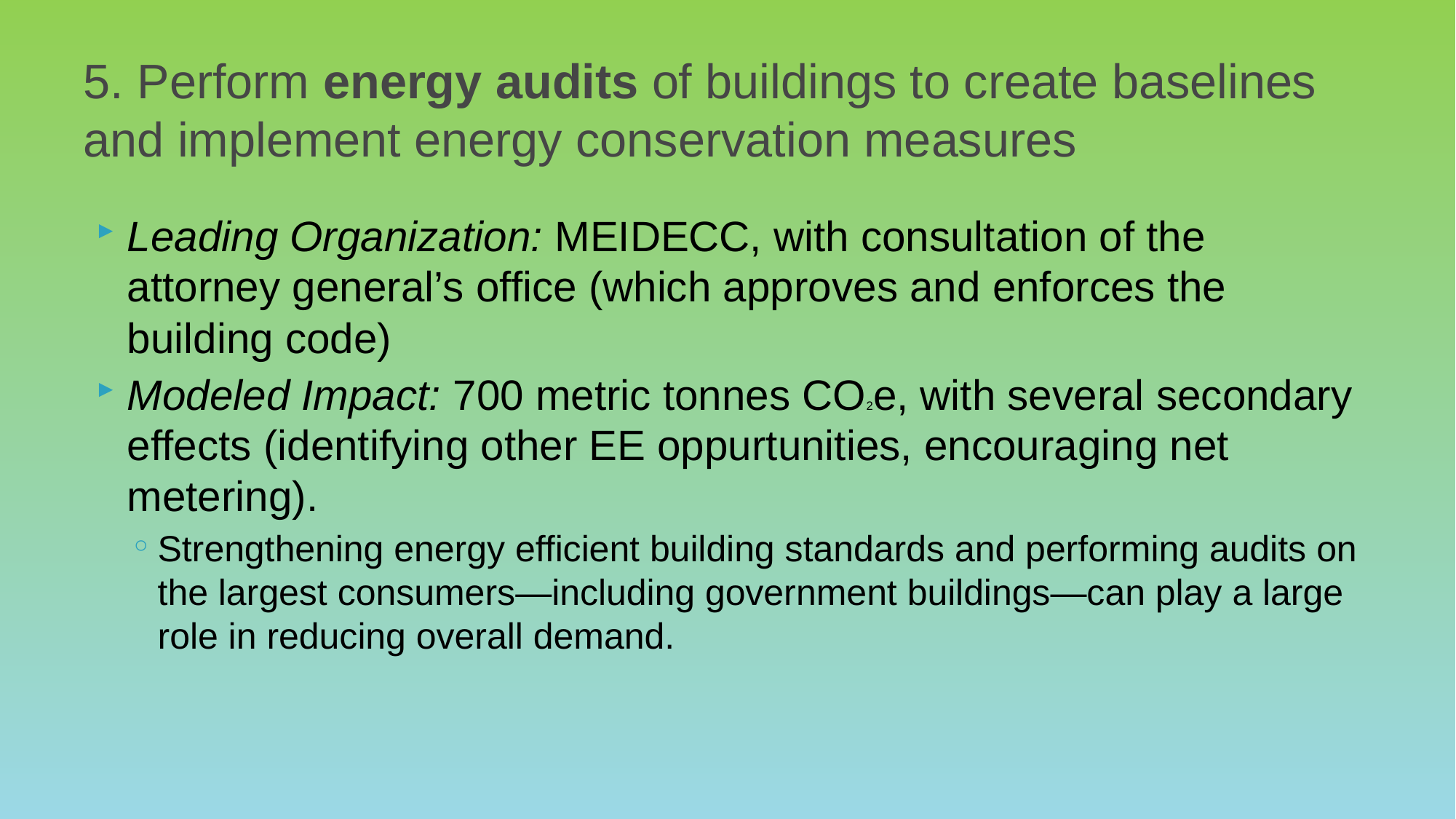

# 5. Perform energy audits of buildings to create baselines and implement energy conservation measures
Leading Organization: MEIDECC, with consultation of the attorney general’s office (which approves and enforces the building code)
Modeled Impact: 700 metric tonnes CO2e, with several secondary effects (identifying other EE oppurtunities, encouraging net metering).
Strengthening energy efficient building standards and performing audits on the largest consumers—including government buildings—can play a large role in reducing overall demand.